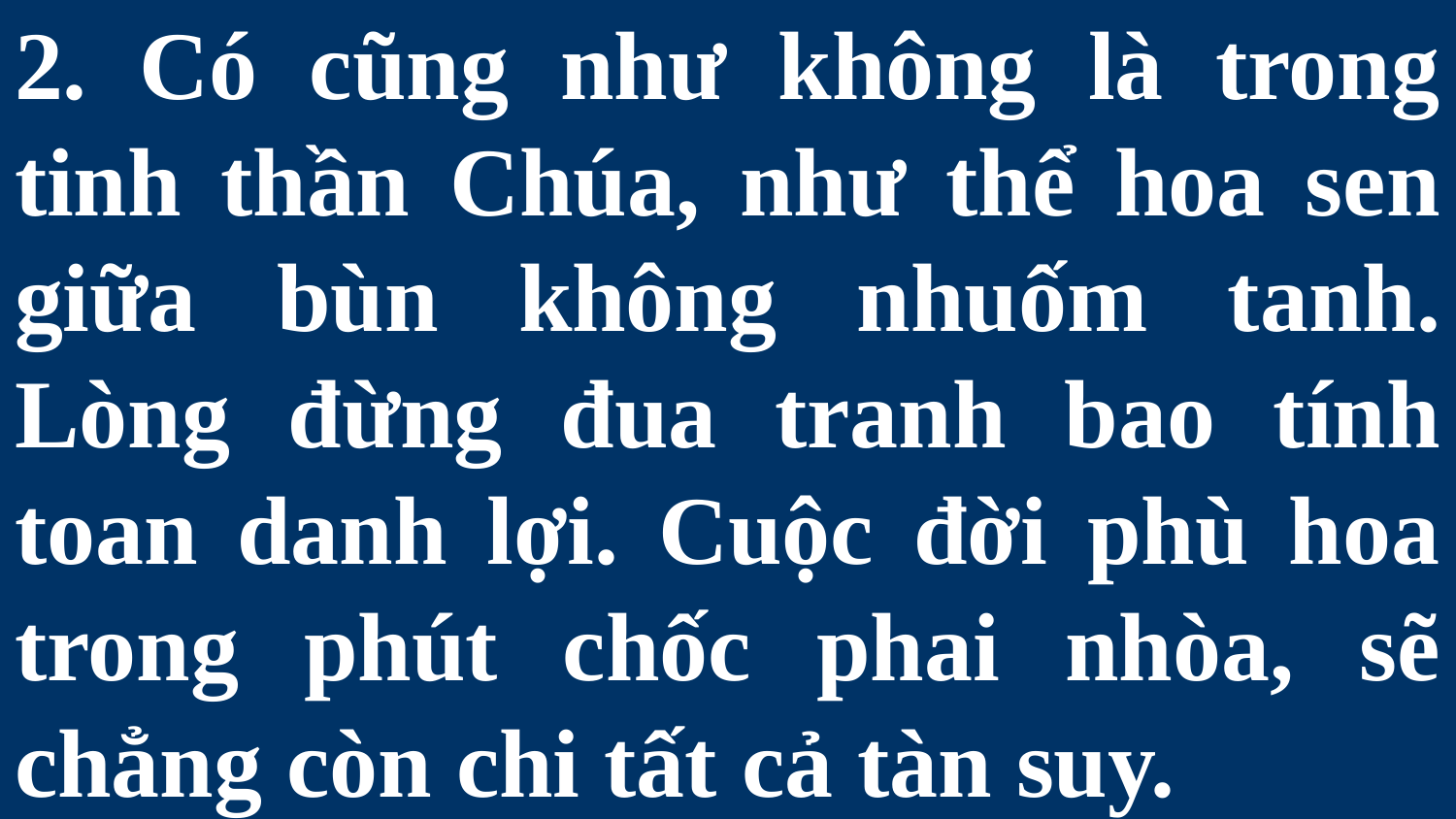

# 2. Có cũng như không là trong tinh thần Chúa, như thể hoa sen giữa bùn không nhuốm tanh. Lòng đừng đua tranh bao tính toan danh lợi. Cuộc đời phù hoa trong phút chốc phai nhòa, sẽ chẳng còn chi tất cả tàn suy.